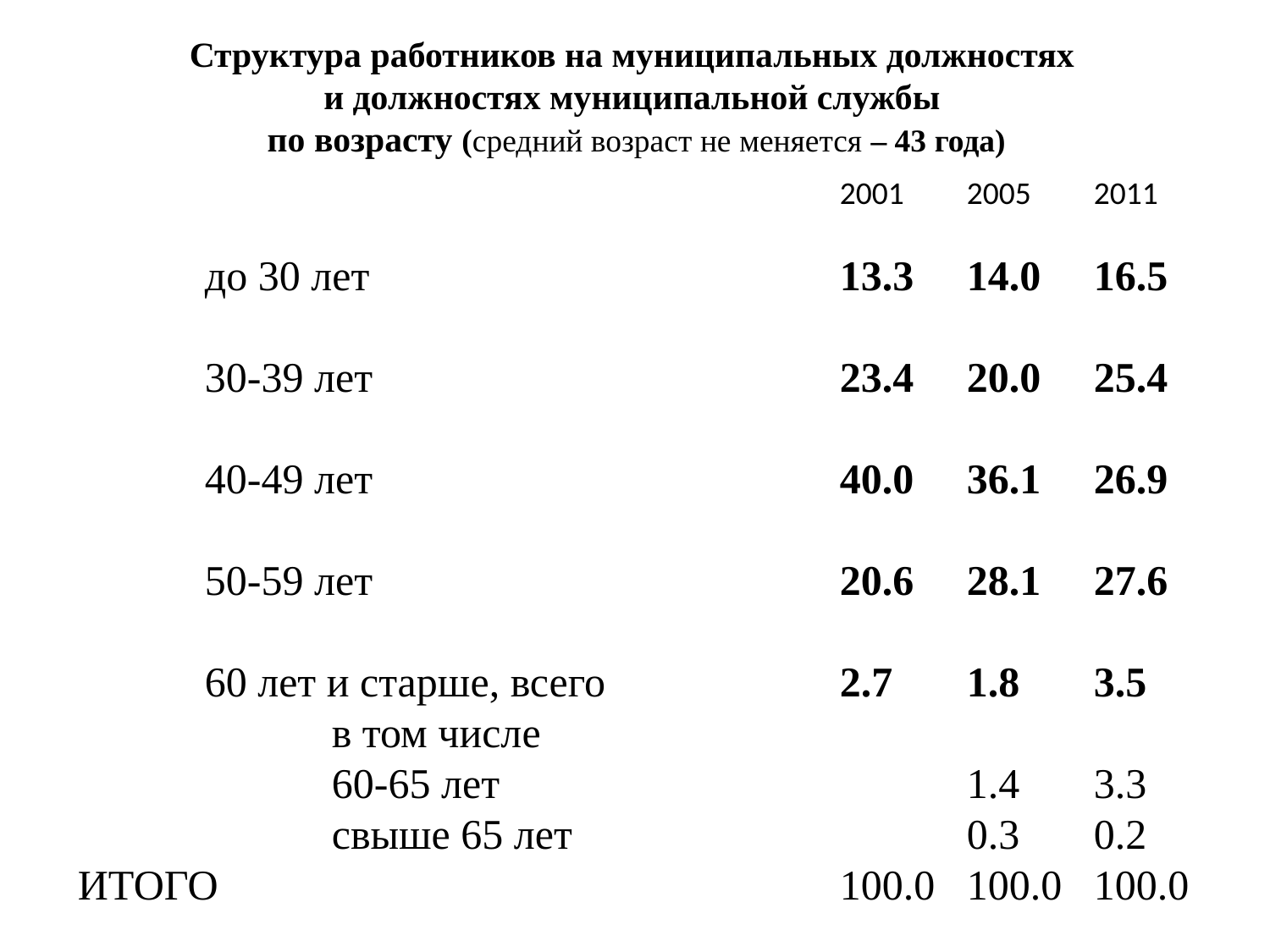

# Структура работников на муниципальных должностях и должностях муниципальной службы по возрасту (средний возраст не меняется – 43 года)
						2001	2005	2011

	до 30 лет 				13.3	14.0	16.5

	30-39 лет				23.4	20.0	25.4

	40-49 лет				40.0	36.1	26.9

	50-59 лет				20.6	28.1	27.6

	60 лет и старше, всего		2.7	1.8	3.5
		в том числе
		60-65 лет				1.4	3.3
		свыше 65 лет				0.3	0.2
ИТОГО					100.0	100.0	100.0